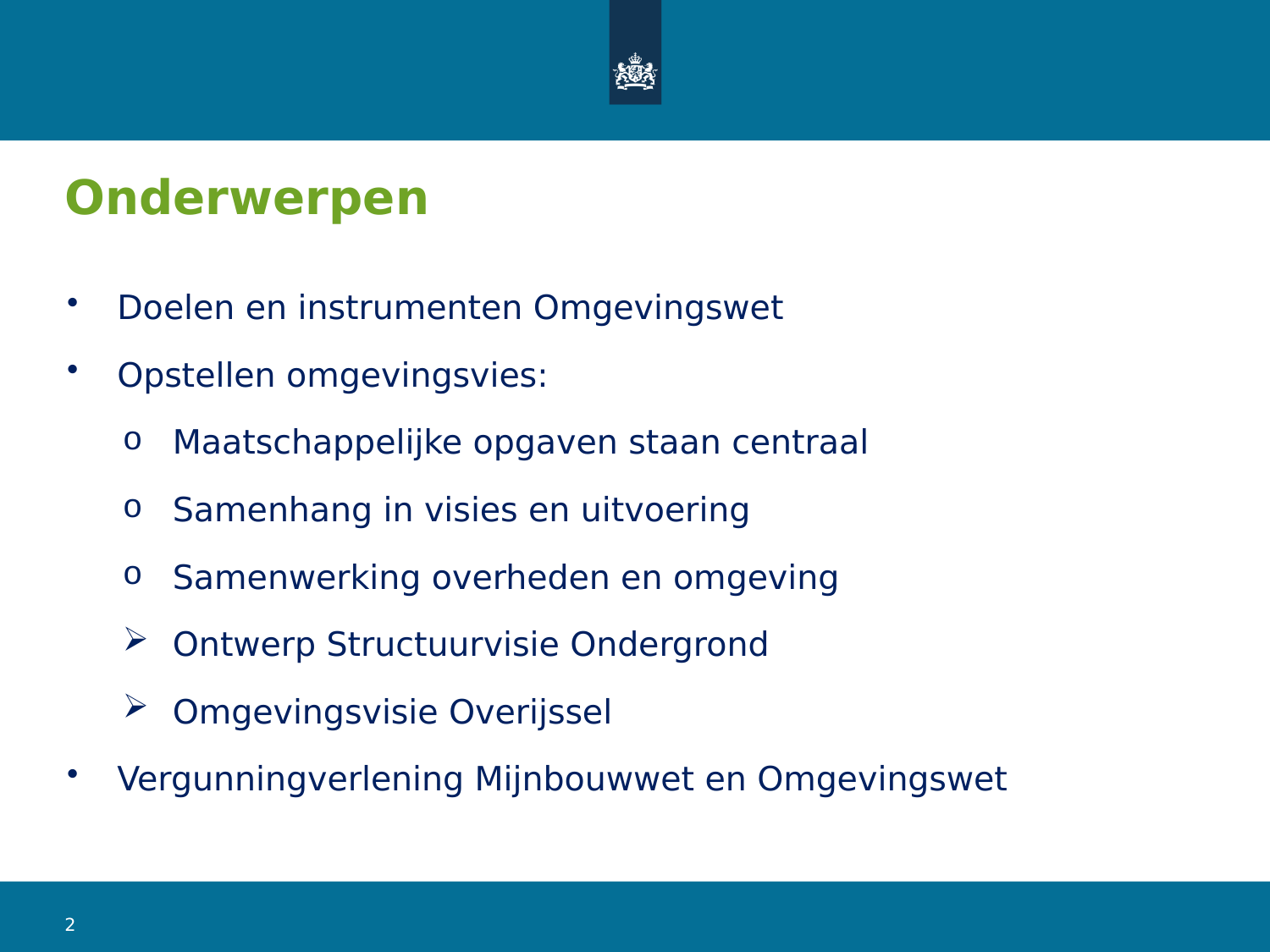

# Onderwerpen
Doelen en instrumenten Omgevingswet
Opstellen omgevingsvies:
Maatschappelijke opgaven staan centraal
Samenhang in visies en uitvoering
Samenwerking overheden en omgeving
Ontwerp Structuurvisie Ondergrond
Omgevingsvisie Overijssel
Vergunningverlening Mijnbouwwet en Omgevingswet
2